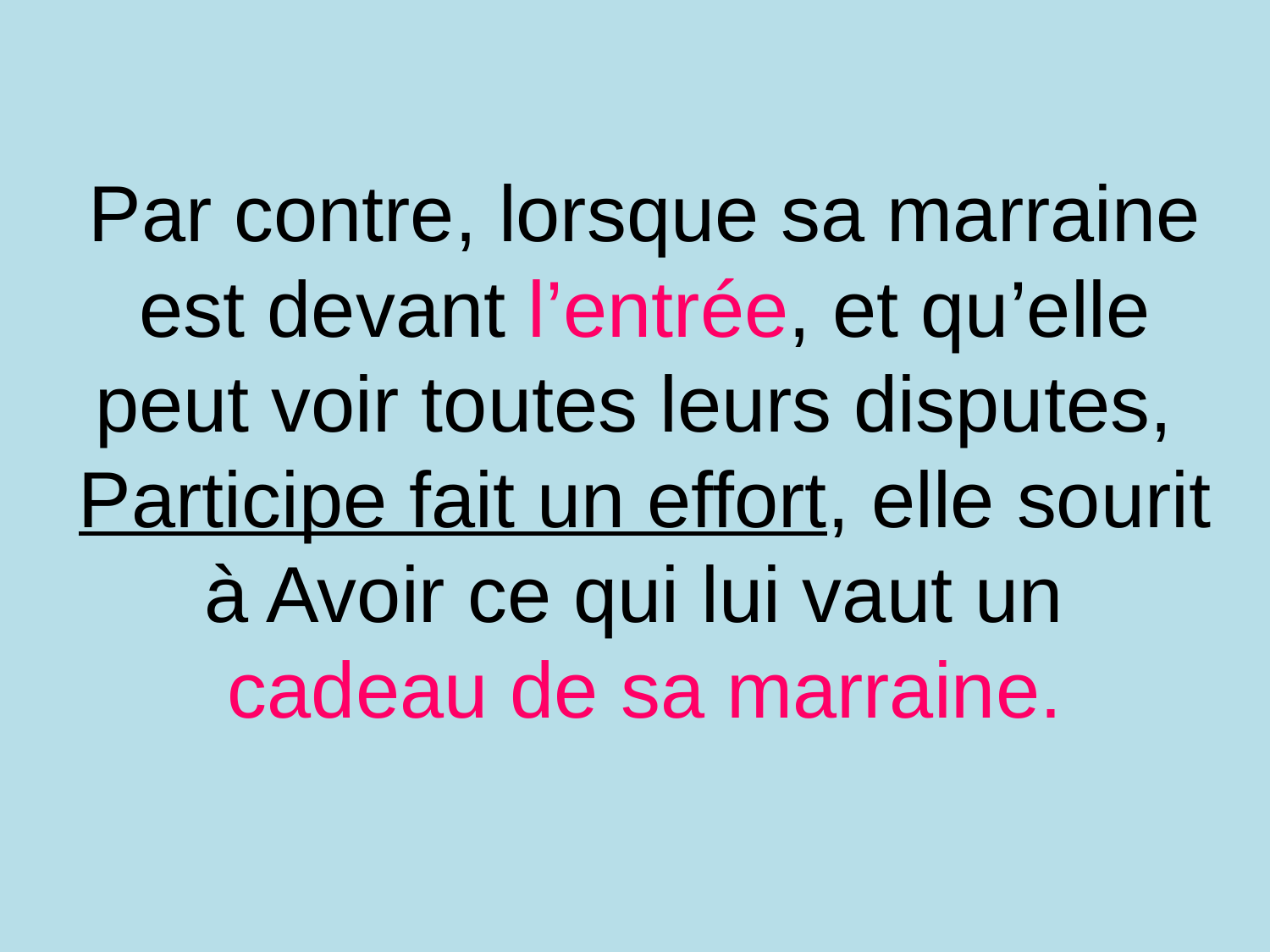

Par contre, lorsque sa marraine est devant l’entrée, et qu’elle peut voir toutes leurs disputes,
Participe fait un effort, elle sourit à Avoir ce qui lui vaut un
cadeau de sa marraine.